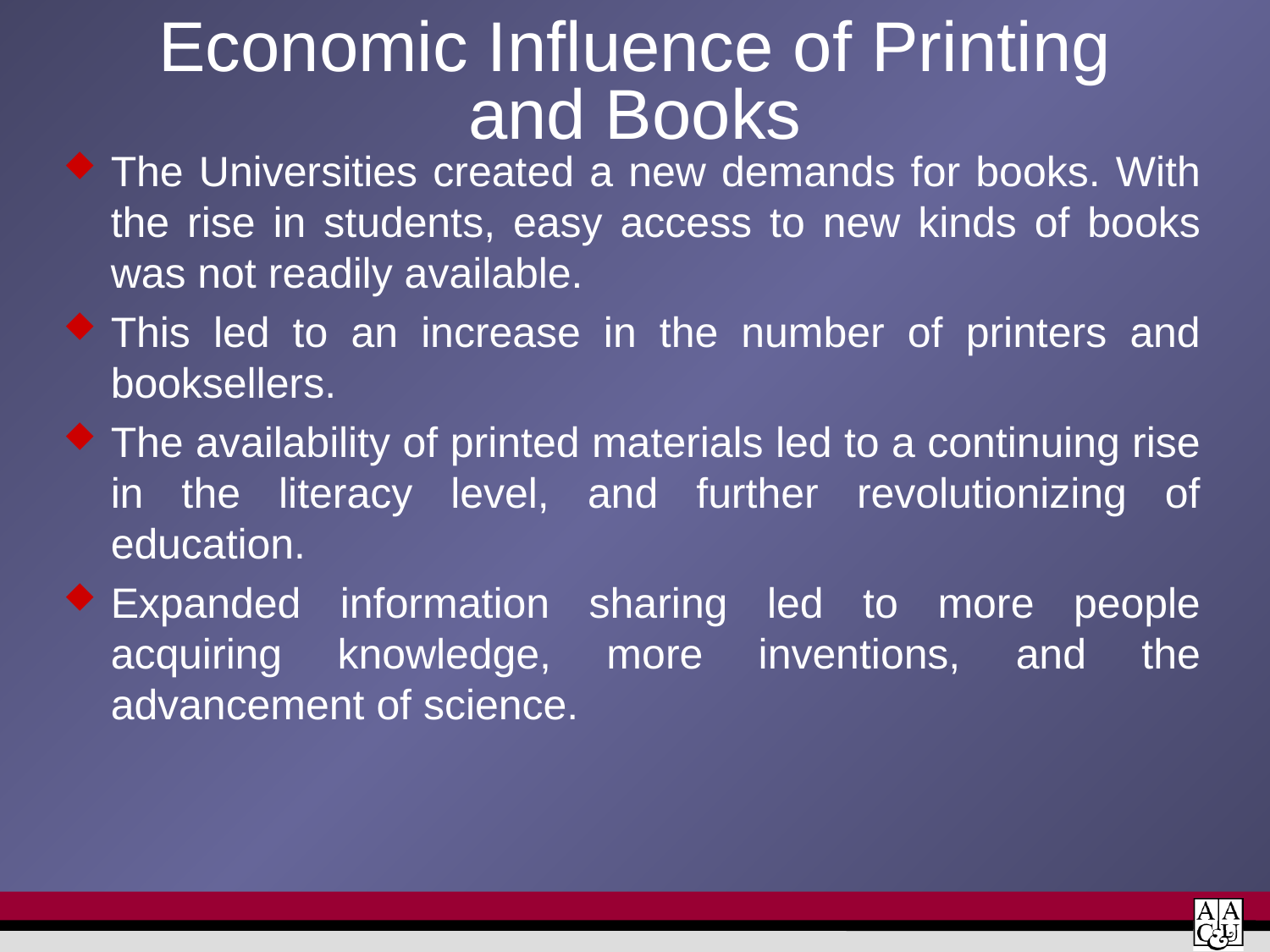

# Economic Influence of Printing and Books
The Universities created a new demands for books. With the rise in students, easy access to new kinds of books was not readily available.
This led to an increase in the number of printers and booksellers.
The availability of printed materials led to a continuing rise in the literacy level, and further revolutionizing of education.
Expanded information sharing led to more people acquiring knowledge, more inventions, and the advancement of science.